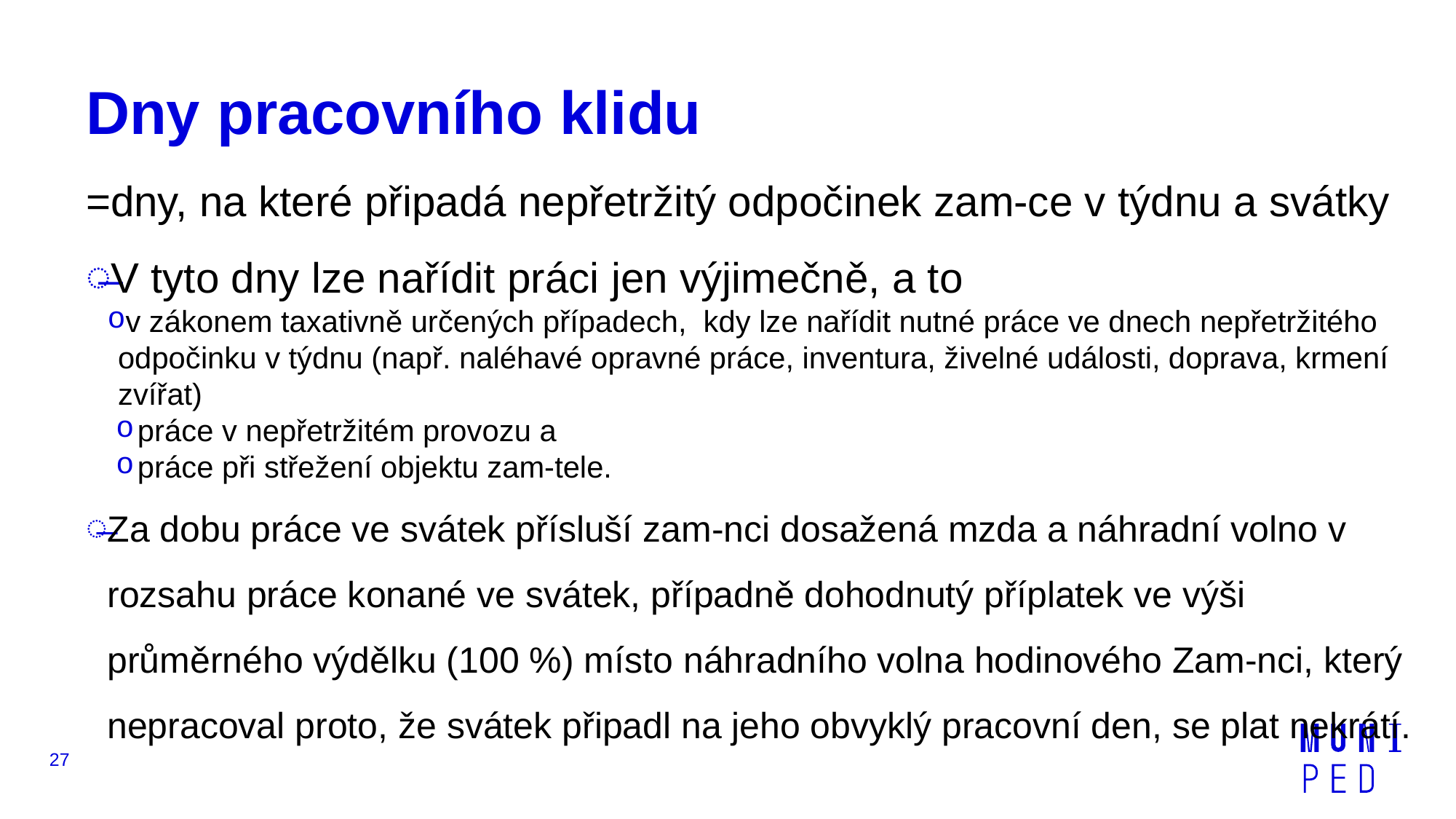

# Dny pracovního klidu
=dny, na které připadá nepřetržitý odpočinek zam-ce v týdnu a svátky
V tyto dny lze nařídit práci jen výjimečně, a to
v zákonem taxativně určených případech,  kdy lze nařídit nutné práce ve dnech nepřetržitého odpočinku v týdnu (např. naléhavé opravné práce, inventura, živelné události, doprava, krmení zvířat)
práce v nepřetržitém provozu a
práce při střežení objektu zam-tele.
Za dobu práce ve svátek přísluší zam-nci dosažená mzda a náhradní volno v rozsahu práce konané ve svátek, případně dohodnutý příplatek ve výši průměrného výdělku (100 %) místo náhradního volna hodinového Zam-nci, který nepracoval proto, že svátek připadl na jeho obvyklý pracovní den, se plat nekrátí.

27